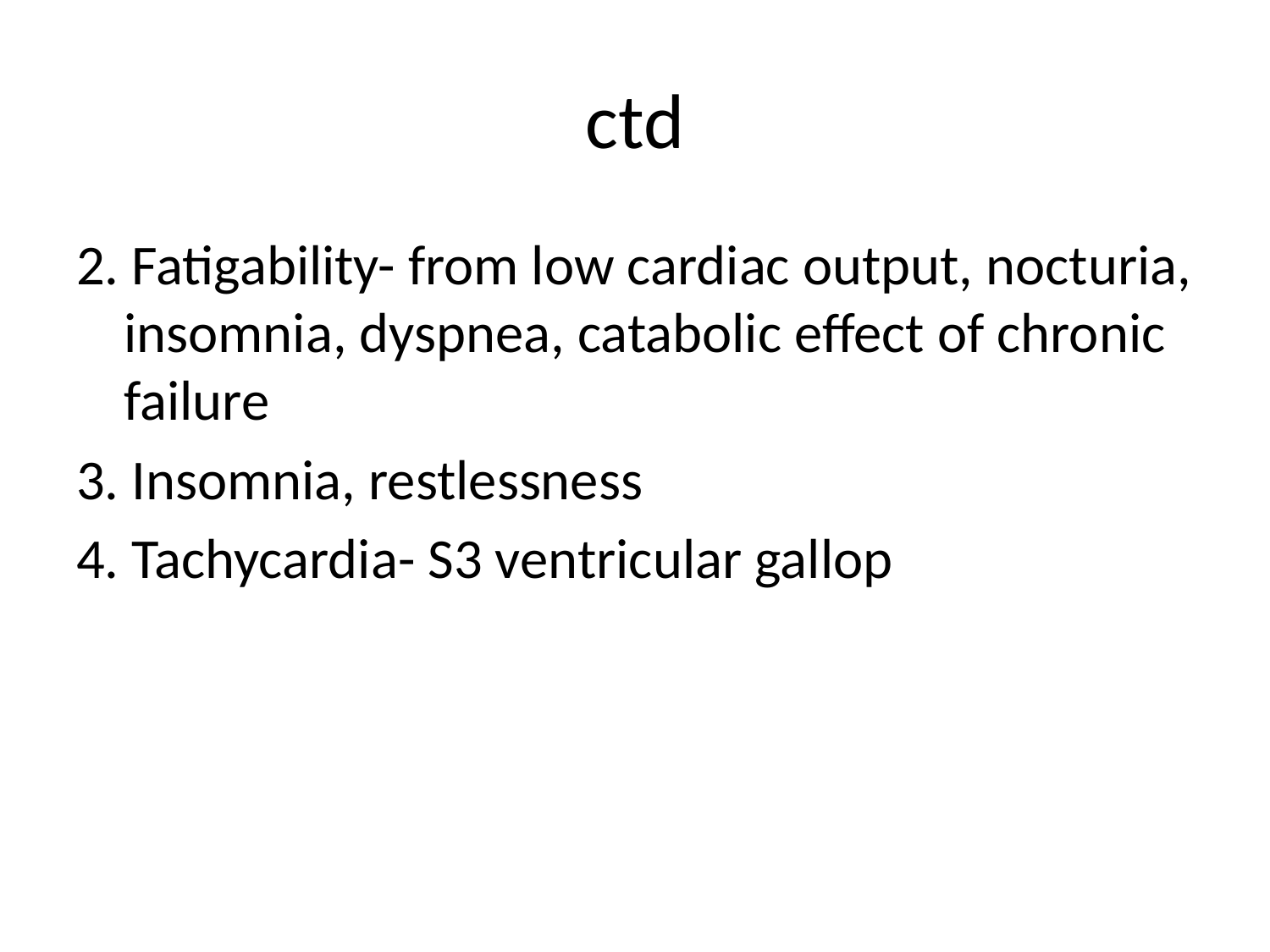

# ctd
2. Fatigability- from low cardiac output, nocturia, insomnia, dyspnea, catabolic effect of chronic failure
3. Insomnia, restlessness
4. Tachycardia- S3 ventricular gallop